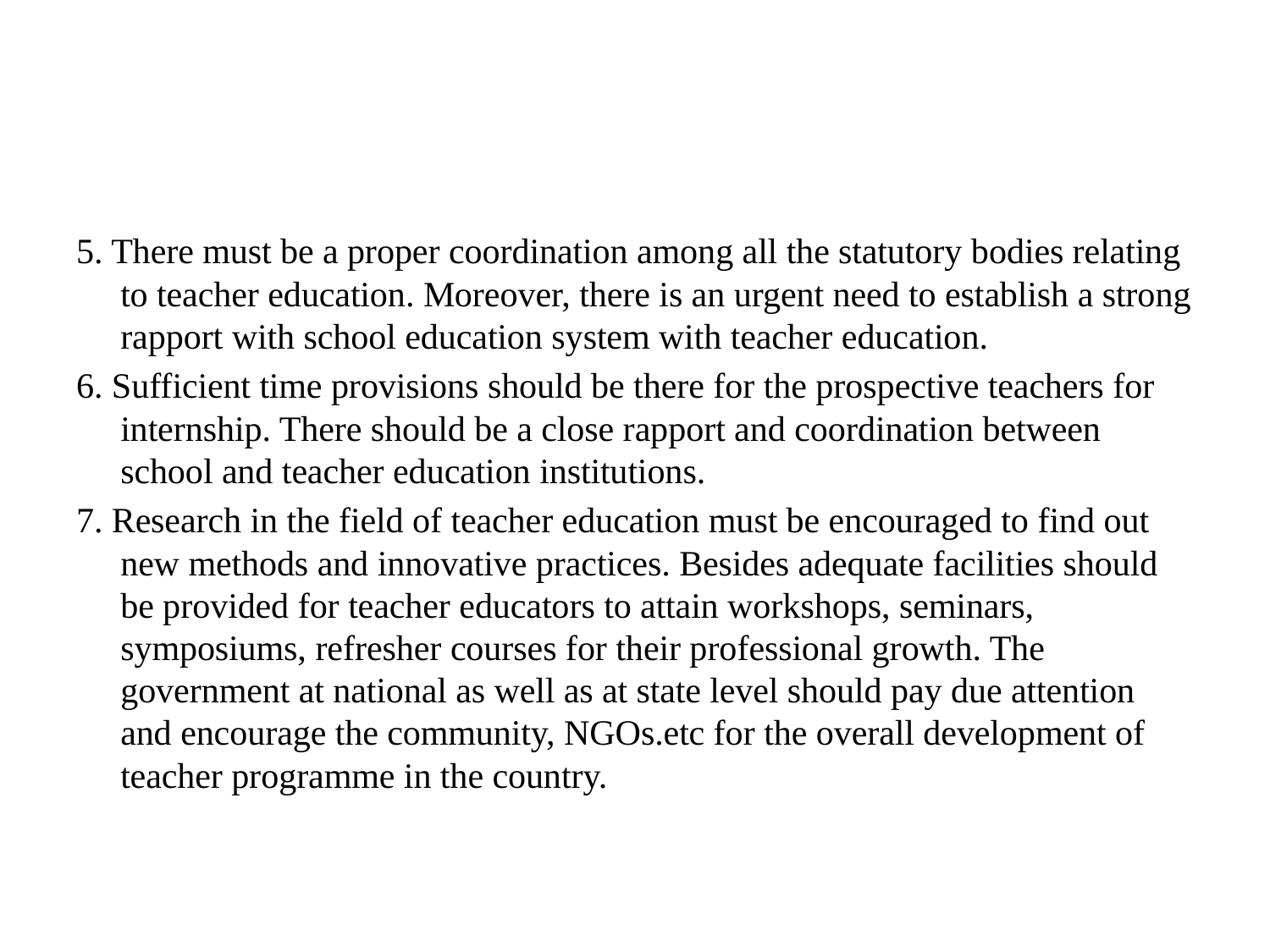

#
5. There must be a proper coordination among all the statutory bodies relating to teacher education. Moreover, there is an urgent need to establish a strong rapport with school education system with teacher education.
6. Sufficient time provisions should be there for the prospective teachers for internship. There should be a close rapport and coordination between school and teacher education institutions.
7. Research in the field of teacher education must be encouraged to find out new methods and innovative practices. Besides adequate facilities should be provided for teacher educators to attain workshops, seminars, symposiums, refresher courses for their professional growth. The government at national as well as at state level should pay due attention and encourage the community, NGOs.etc for the overall development of teacher programme in the country.